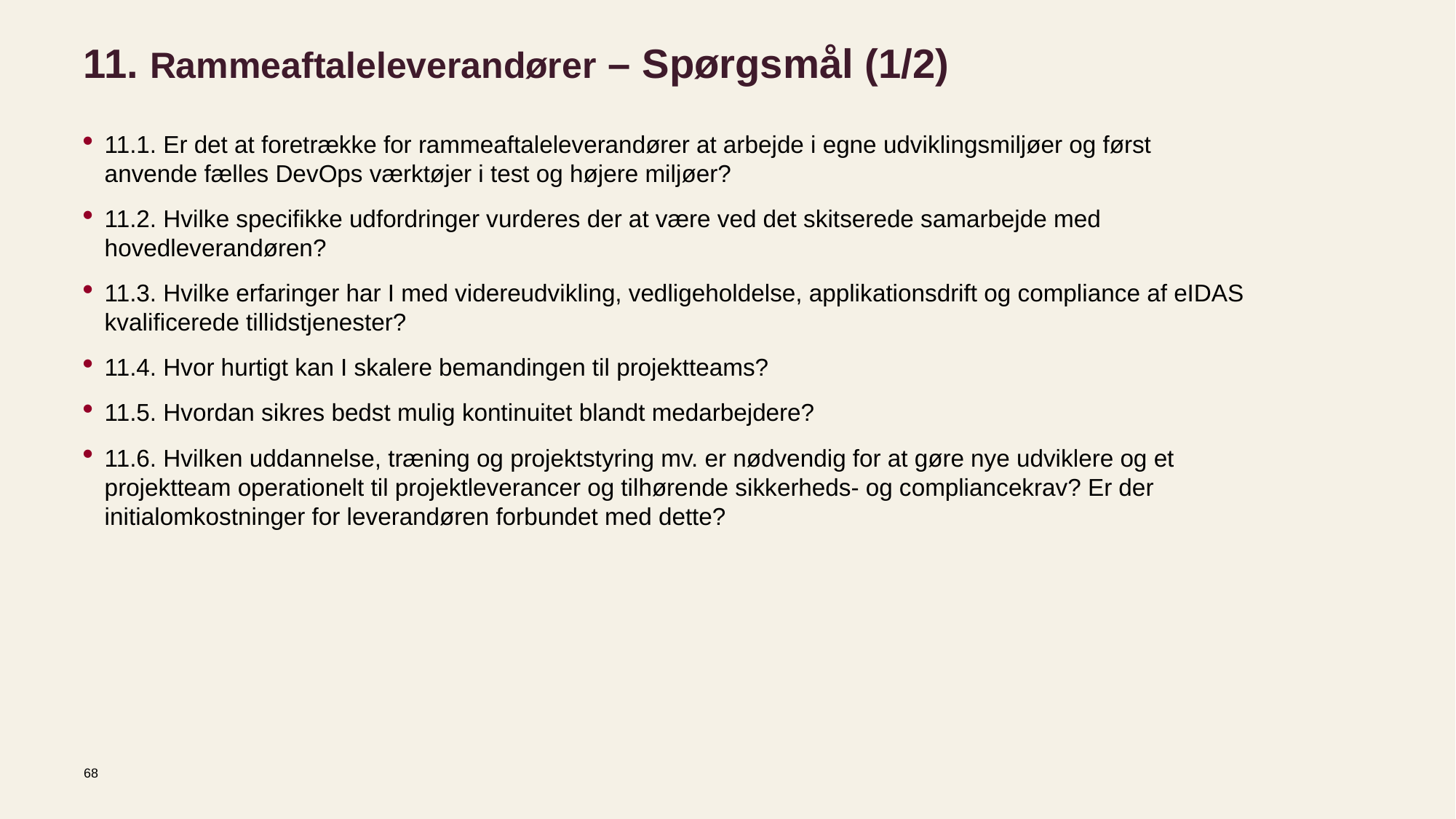

# 11. Rammeaftaleleverandører – Spørgsmål (1/2)
11.1. Er det at foretrække for rammeaftaleleverandører at arbejde i egne udviklingsmiljøer og først anvende fælles DevOps værktøjer i test og højere miljøer?
11.2. Hvilke specifikke udfordringer vurderes der at være ved det skitserede samarbejde med hovedleverandøren?
11.3. Hvilke erfaringer har I med videreudvikling, vedligeholdelse, applikationsdrift og compliance af eIDAS kvalificerede tillidstjenester?
11.4. Hvor hurtigt kan I skalere bemandingen til projektteams?
11.5. Hvordan sikres bedst mulig kontinuitet blandt medarbejdere?
11.6. Hvilken uddannelse, træning og projektstyring mv. er nødvendig for at gøre nye udviklere og et projektteam operationelt til projektleverancer og tilhørende sikkerheds- og compliancekrav? Er der initialomkostninger for leverandøren forbundet med dette?
68